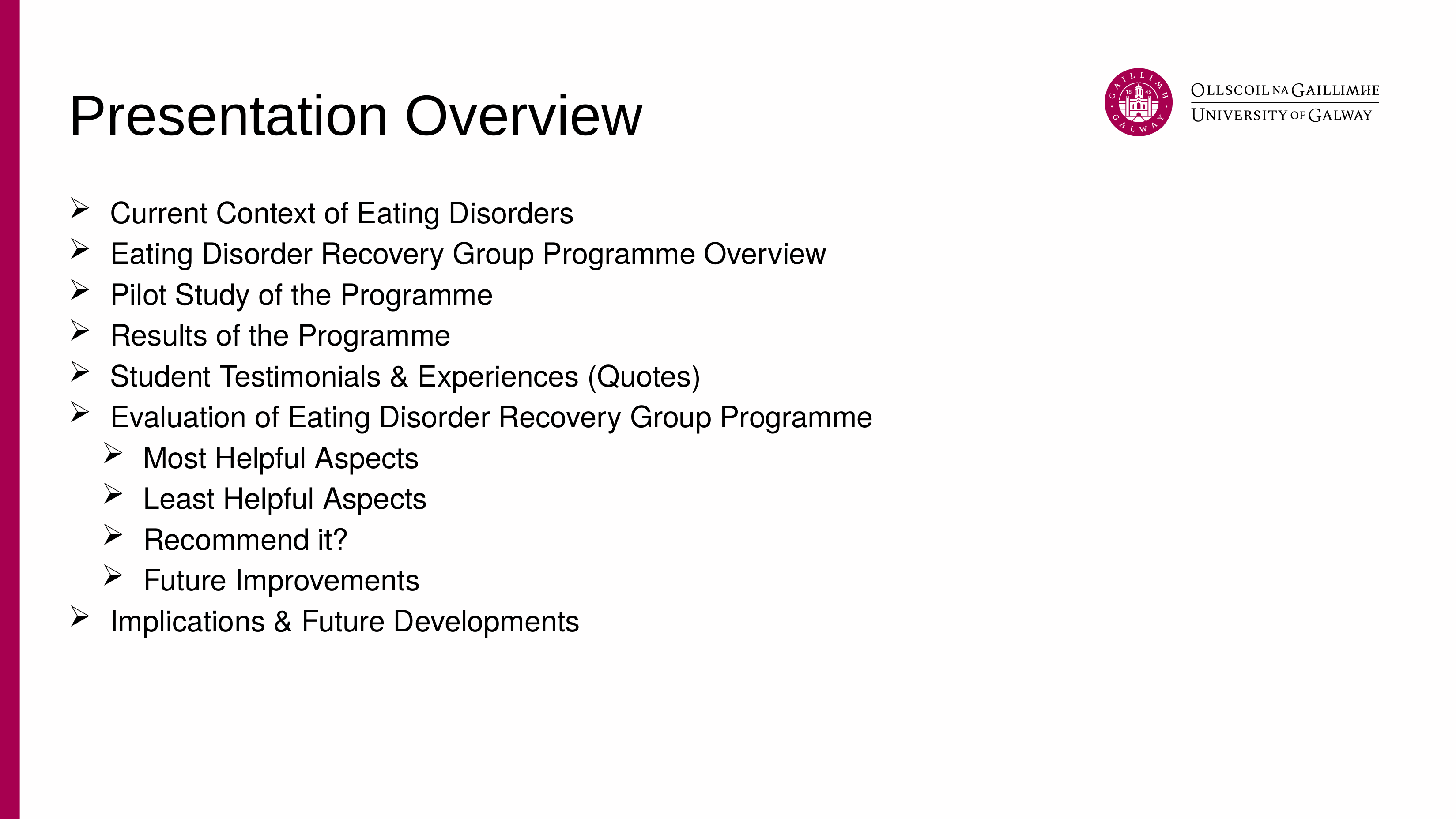

# Presentation Overview
Current Context of Eating Disorders
Eating Disorder Recovery Group Programme Overview
Pilot Study of the Programme
Results of the Programme
Student Testimonials & Experiences (Quotes)
Evaluation of Eating Disorder Recovery Group Programme
Most Helpful Aspects
Least Helpful Aspects
Recommend it?
Future Improvements
Implications & Future Developments